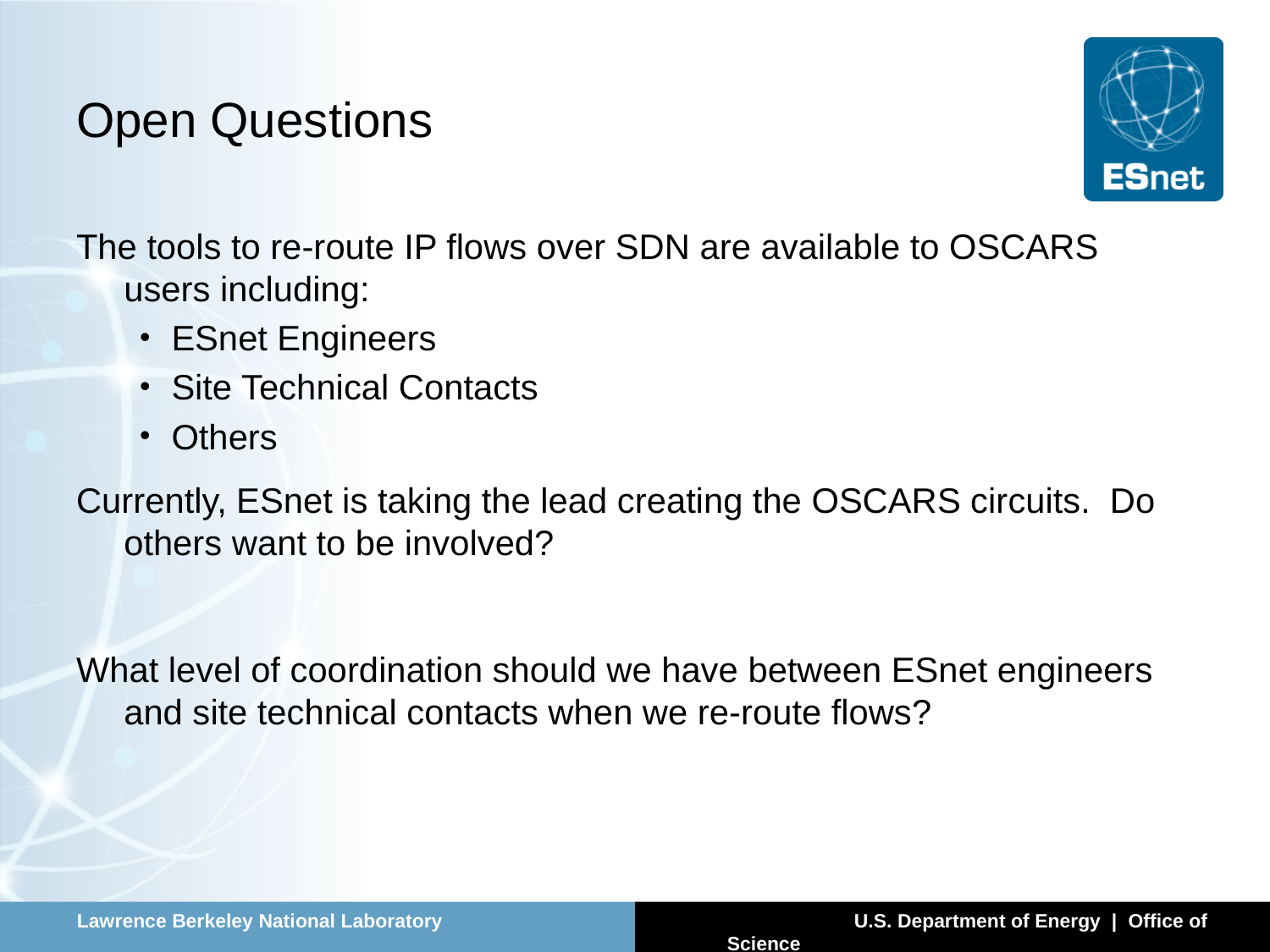

# Open Questions
The tools to re-route IP flows over SDN are available to OSCARS users including:
ESnet Engineers
Site Technical Contacts
Others
Currently, ESnet is taking the lead creating the OSCARS circuits.  Do others want to be involved?

What level of coordination should we have between ESnet engineers and site technical contacts when we re-route flows?